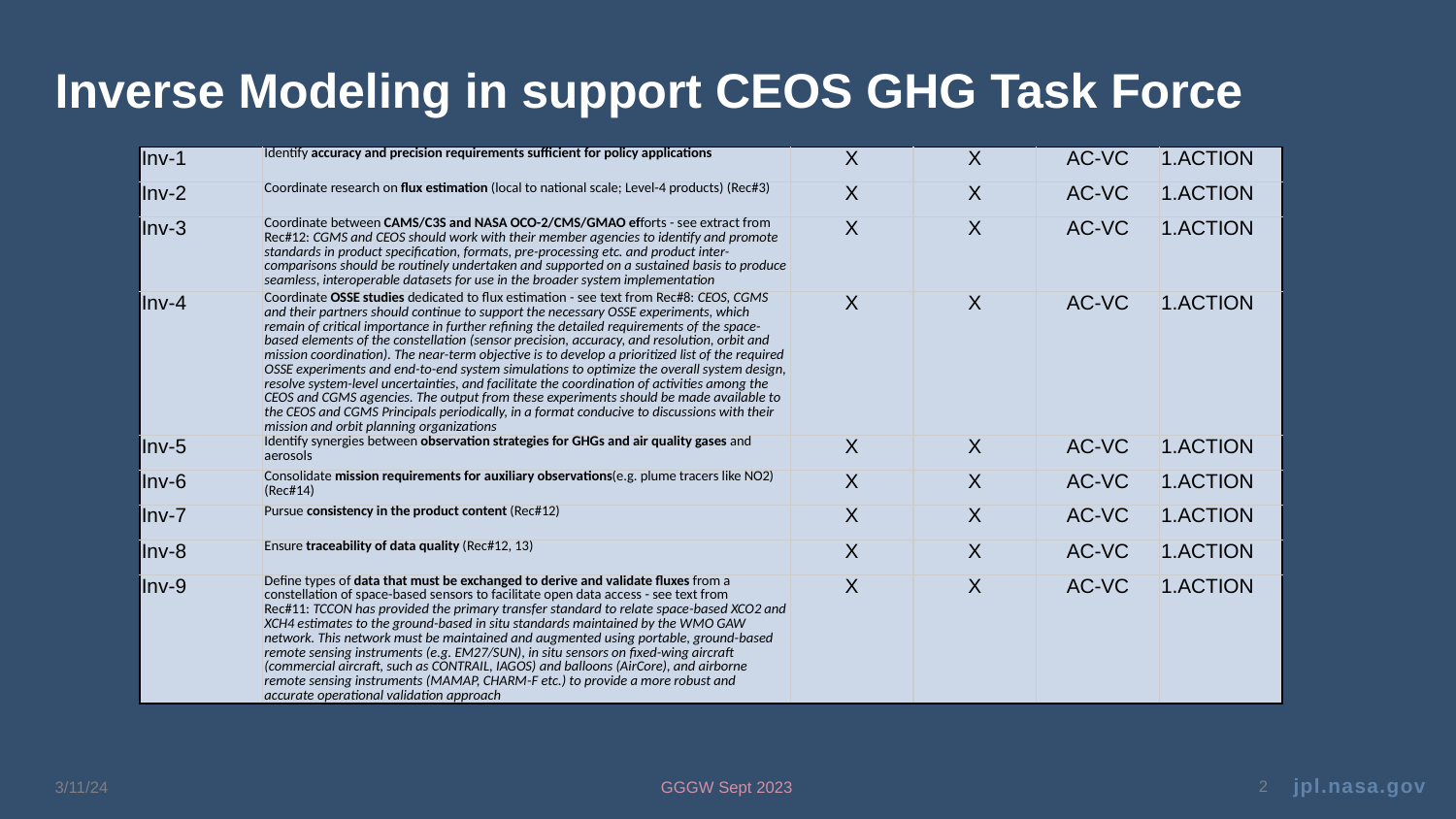

# Inverse Modeling in support CEOS GHG Task Force
| Inv-1 | Identify accuracy and precision requirements sufficient for policy applications | X | X | AC-VC | 1.ACTION |
| --- | --- | --- | --- | --- | --- |
| Inv-2 | Coordinate research on flux estimation (local to national scale; Level-4 products) (Rec#3) | X | X | AC-VC | 1.ACTION |
| Inv-3 | Coordinate between CAMS/C3S and NASA OCO-2/CMS/GMAO efforts - see extract from Rec#12: CGMS and CEOS should work with their member agencies to identify and promote standards in product specification, formats, pre-processing etc. and product inter- comparisons should be routinely undertaken and supported on a sustained basis to produce seamless, interoperable datasets for use in the broader system implementation | X | X | AC-VC | 1.ACTION |
| Inv-4 | Coordinate OSSE studies dedicated to flux estimation - see text from Rec#8: CEOS, CGMS and their partners should continue to support the necessary OSSE experiments, which remain of critical importance in further refining the detailed requirements of the space-based elements of the constellation (sensor precision, accuracy, and resolution, orbit and mission coordination). The near-term objective is to develop a prioritized list of the required OSSE experiments and end-to-end system simulations to optimize the overall system design, resolve system-level uncertainties, and facilitate the coordination of activities among the CEOS and CGMS agencies. The output from these experiments should be made available to the CEOS and CGMS Principals periodically, in a format conducive to discussions with their mission and orbit planning organizations | X | X | AC-VC | 1.ACTION |
| Inv-5 | Identify synergies between observation strategies for GHGs and air quality gases and aerosols | X | X | AC-VC | 1.ACTION |
| Inv-6 | Consolidate mission requirements for auxiliary observations(e.g. plume tracers like NO2) (Rec#14) | X | X | AC-VC | 1.ACTION |
| Inv-7 | Pursue consistency in the product content (Rec#12) | X | X | AC-VC | 1.ACTION |
| Inv-8 | Ensure traceability of data quality (Rec#12, 13) | X | X | AC-VC | 1.ACTION |
| Inv-9 | Define types of data that must be exchanged to derive and validate fluxes from a constellation of space-based sensors to facilitate open data access - see text from Rec#11: TCCON has provided the primary transfer standard to relate space-based XCO2 and XCH4 estimates to the ground-based in situ standards maintained by the WMO GAW network. This network must be maintained and augmented using portable, ground-based remote sensing instruments (e.g. EM27/SUN), in situ sensors on fixed-wing aircraft (commercial aircraft, such as CONTRAIL, IAGOS) and balloons (AirCore), and airborne remote sensing instruments (MAMAP, CHARM-F etc.) to provide a more robust and accurate operational validation approach | X | X | AC-VC | 1.ACTION |
3/11/24
GGGW Sept 2023
2